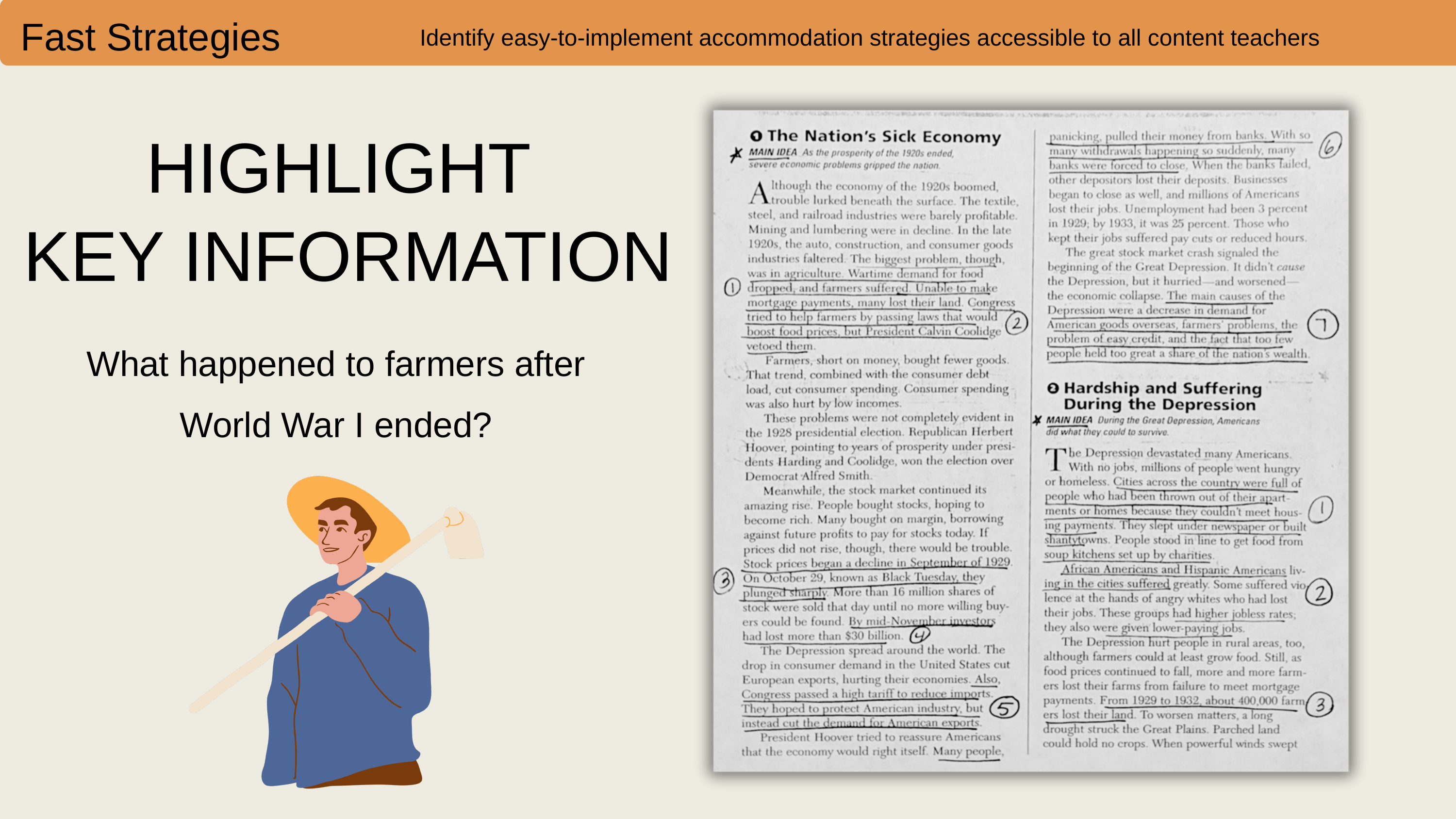

Fast Strategies
Identify easy-to-implement accommodation strategies accessible to all content teachers

HIGHLIGHT
KEY INFORMATION
What happened to farmers after World War I ended?